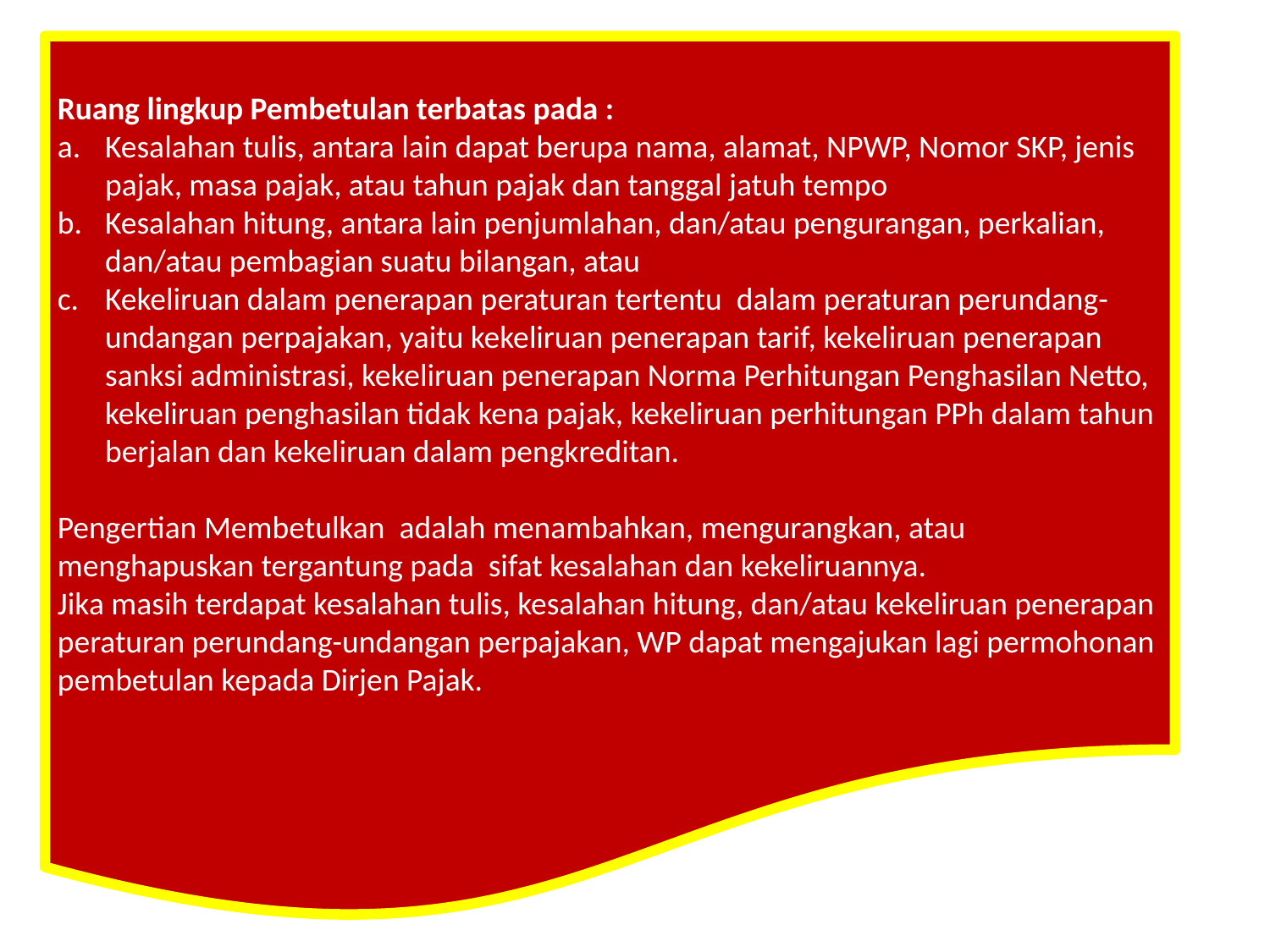

Ruang lingkup Pembetulan terbatas pada :
Kesalahan tulis, antara lain dapat berupa nama, alamat, NPWP, Nomor SKP, jenis pajak, masa pajak, atau tahun pajak dan tanggal jatuh tempo
Kesalahan hitung, antara lain penjumlahan, dan/atau pengurangan, perkalian, dan/atau pembagian suatu bilangan, atau
Kekeliruan dalam penerapan peraturan tertentu  dalam peraturan perundang-undangan perpajakan, yaitu kekeliruan penerapan tarif, kekeliruan penerapan sanksi administrasi, kekeliruan penerapan Norma Perhitungan Penghasilan Netto, kekeliruan penghasilan tidak kena pajak, kekeliruan perhitungan PPh dalam tahun berjalan dan kekeliruan dalam pengkreditan.

Pengertian Membetulkan  adalah menambahkan, mengurangkan, atau menghapuskan tergantung pada  sifat kesalahan dan kekeliruannya.
Jika masih terdapat kesalahan tulis, kesalahan hitung, dan/atau kekeliruan penerapan peraturan perundang-undangan perpajakan, WP dapat mengajukan lagi permohonan pembetulan kepada Dirjen Pajak.